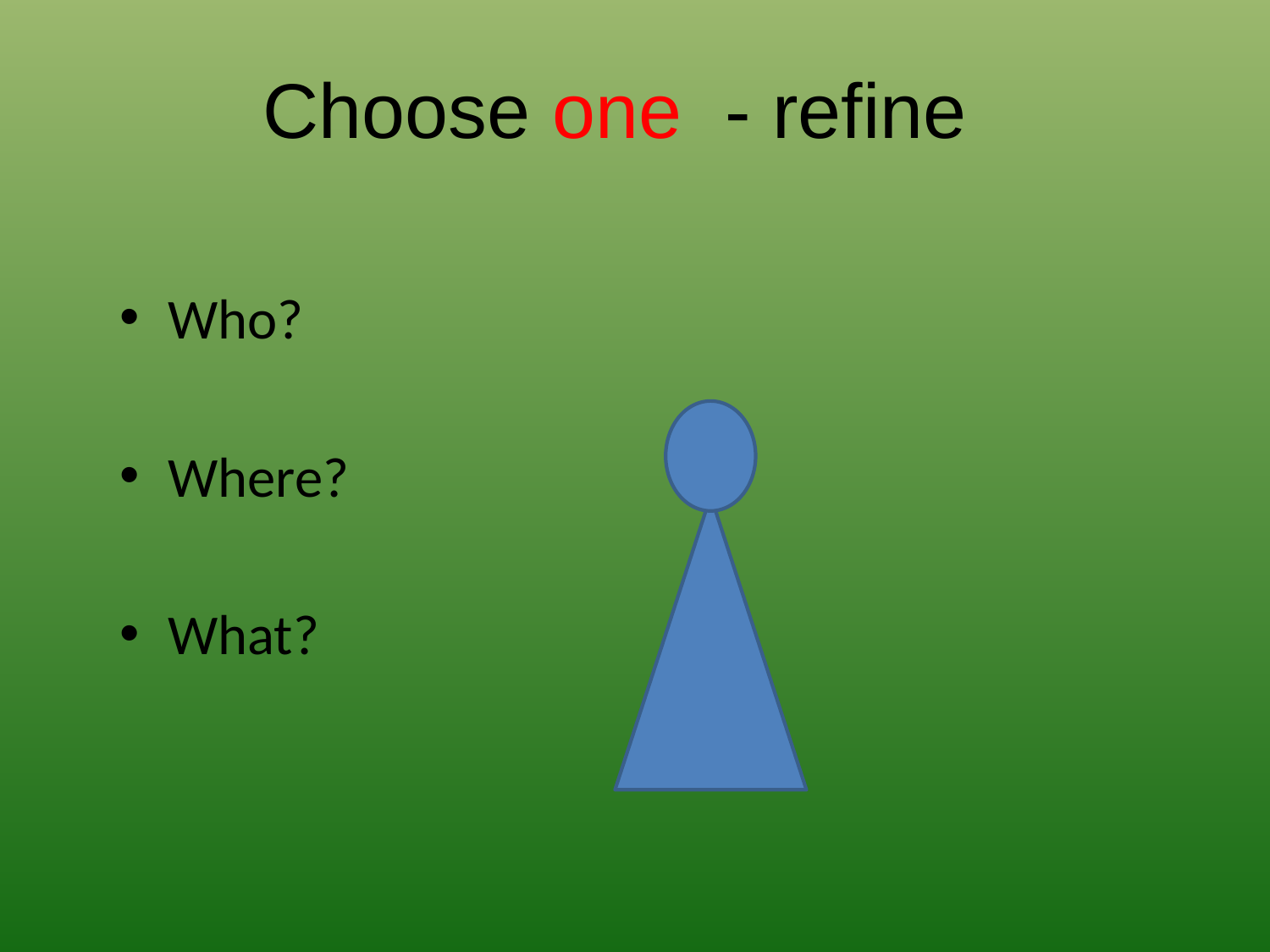

# Choose one  - refine
Who?

Where?

What?